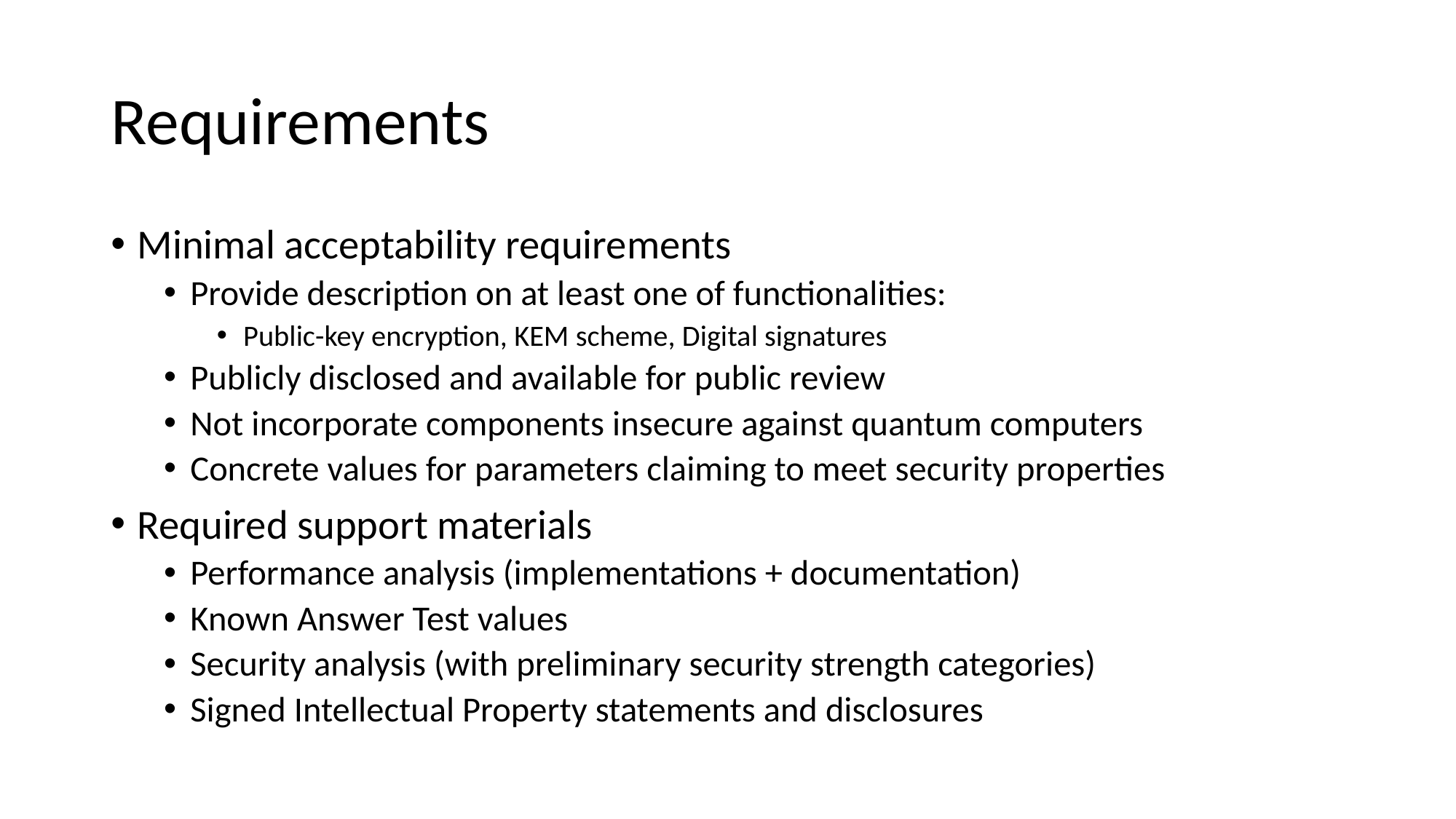

# Requirements
Minimal acceptability requirements
Provide description on at least one of functionalities:
Public-key encryption, KEM scheme, Digital signatures
Publicly disclosed and available for public review
Not incorporate components insecure against quantum computers
Concrete values for parameters claiming to meet security properties
Required support materials
Performance analysis (implementations + documentation)
Known Answer Test values
Security analysis (with preliminary security strength categories)
Signed Intellectual Property statements and disclosures